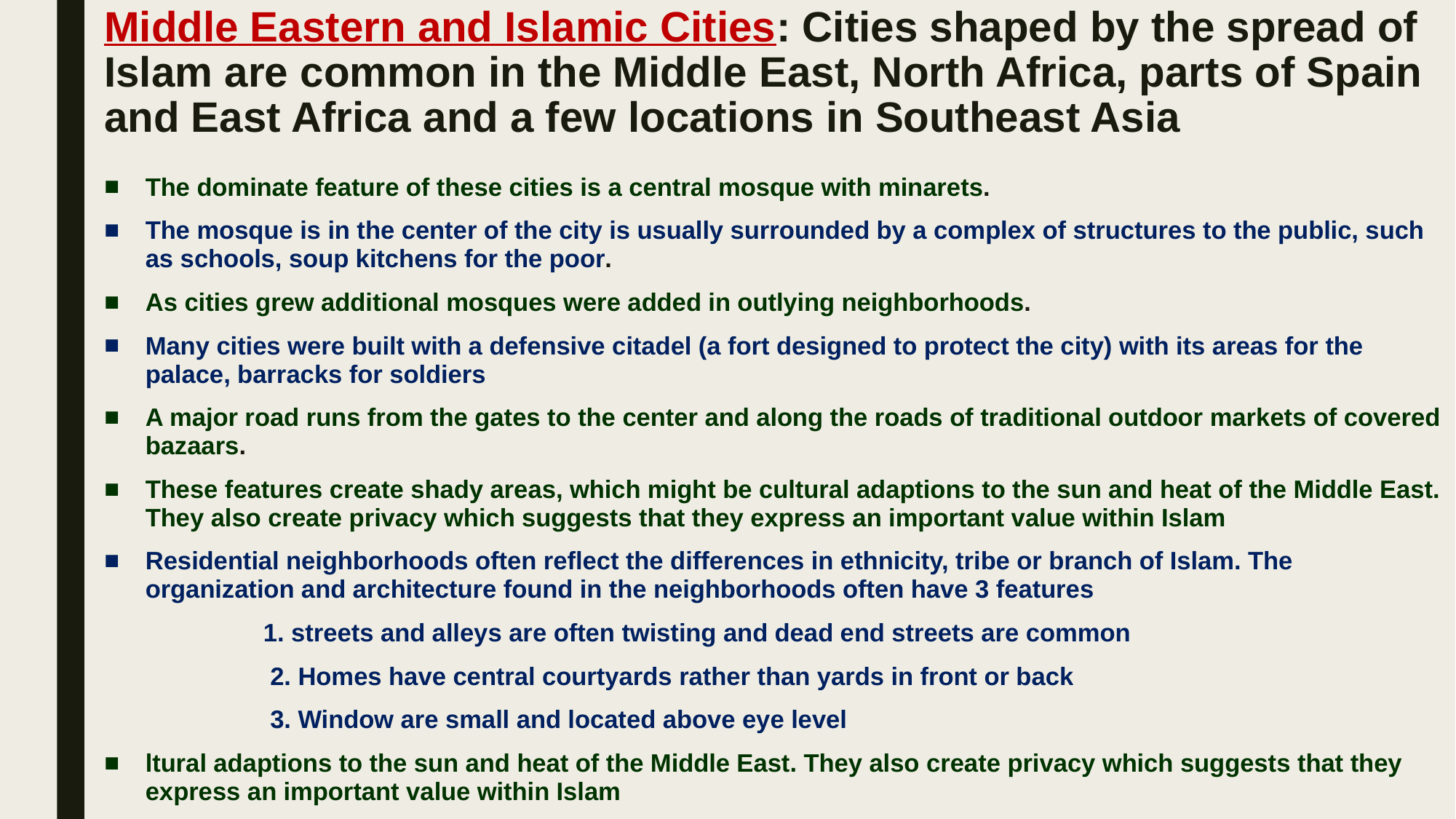

# Middle Eastern and Islamic Cities: Cities shaped by the spread of Islam are common in the Middle East, North Africa, parts of Spain and East Africa and a few locations in Southeast Asia
The dominate feature of these cities is a central mosque with minarets.
The mosque is in the center of the city is usually surrounded by a complex of structures to the public, such as schools, soup kitchens for the poor.
As cities grew additional mosques were added in outlying neighborhoods.
Many cities were built with a defensive citadel (a fort designed to protect the city) with its areas for the palace, barracks for soldiers
A major road runs from the gates to the center and along the roads of traditional outdoor markets of covered bazaars.
These features create shady areas, which might be cultural adaptions to the sun and heat of the Middle East. They also create privacy which suggests that they express an important value within Islam
Residential neighborhoods often reflect the differences in ethnicity, tribe or branch of Islam. The organization and architecture found in the neighborhoods often have 3 features
                       1. streets and alleys are often twisting and dead end streets are common
                        2. Homes have central courtyards rather than yards in front or back
                        3. Window are small and located above eye level
ltural adaptions to the sun and heat of the Middle East. They also create privacy which suggests that they express an important value within Islam